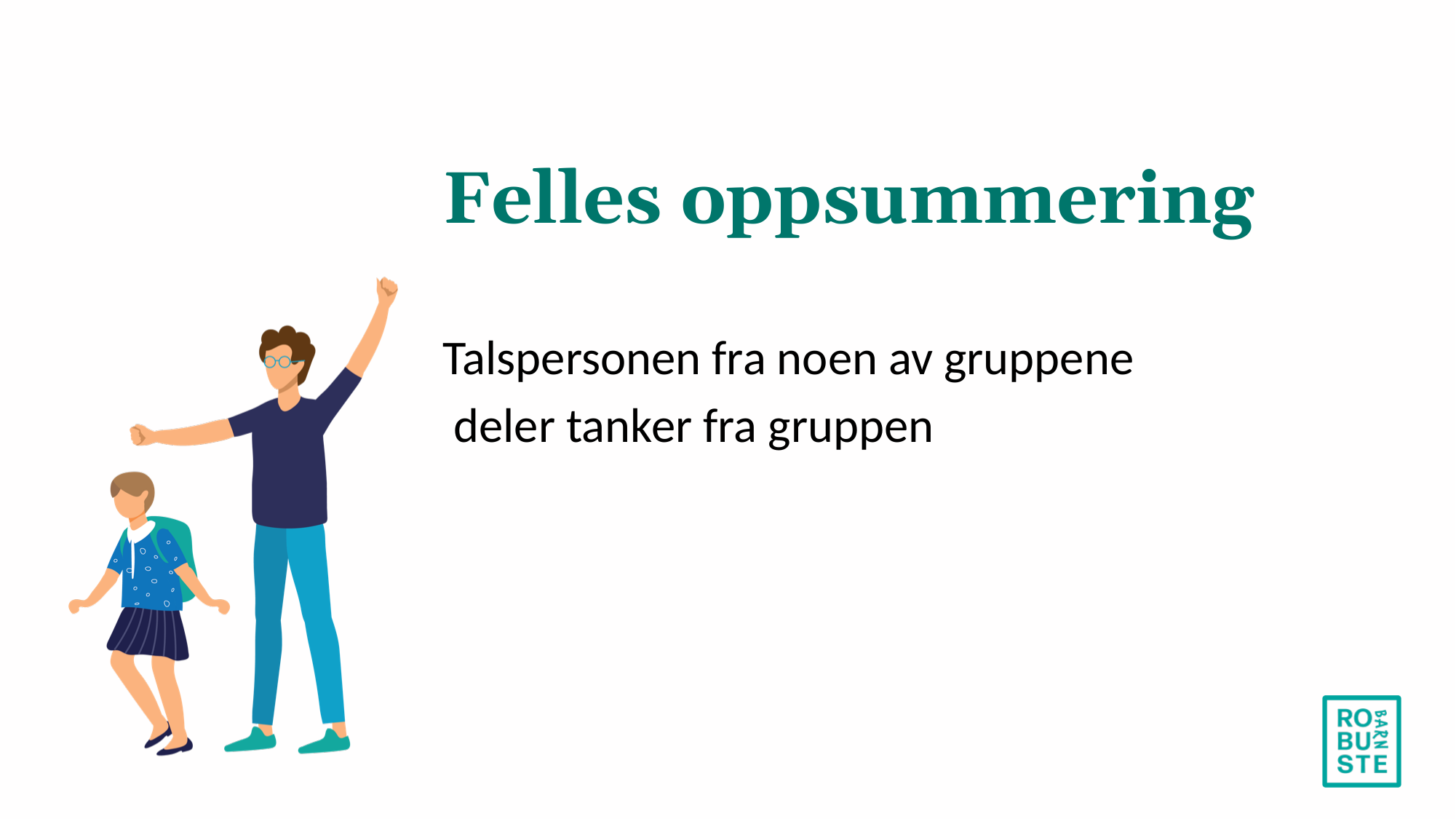

# Felles oppsummering

Talspersonen fra noen av gruppene
 deler tanker fra gruppen